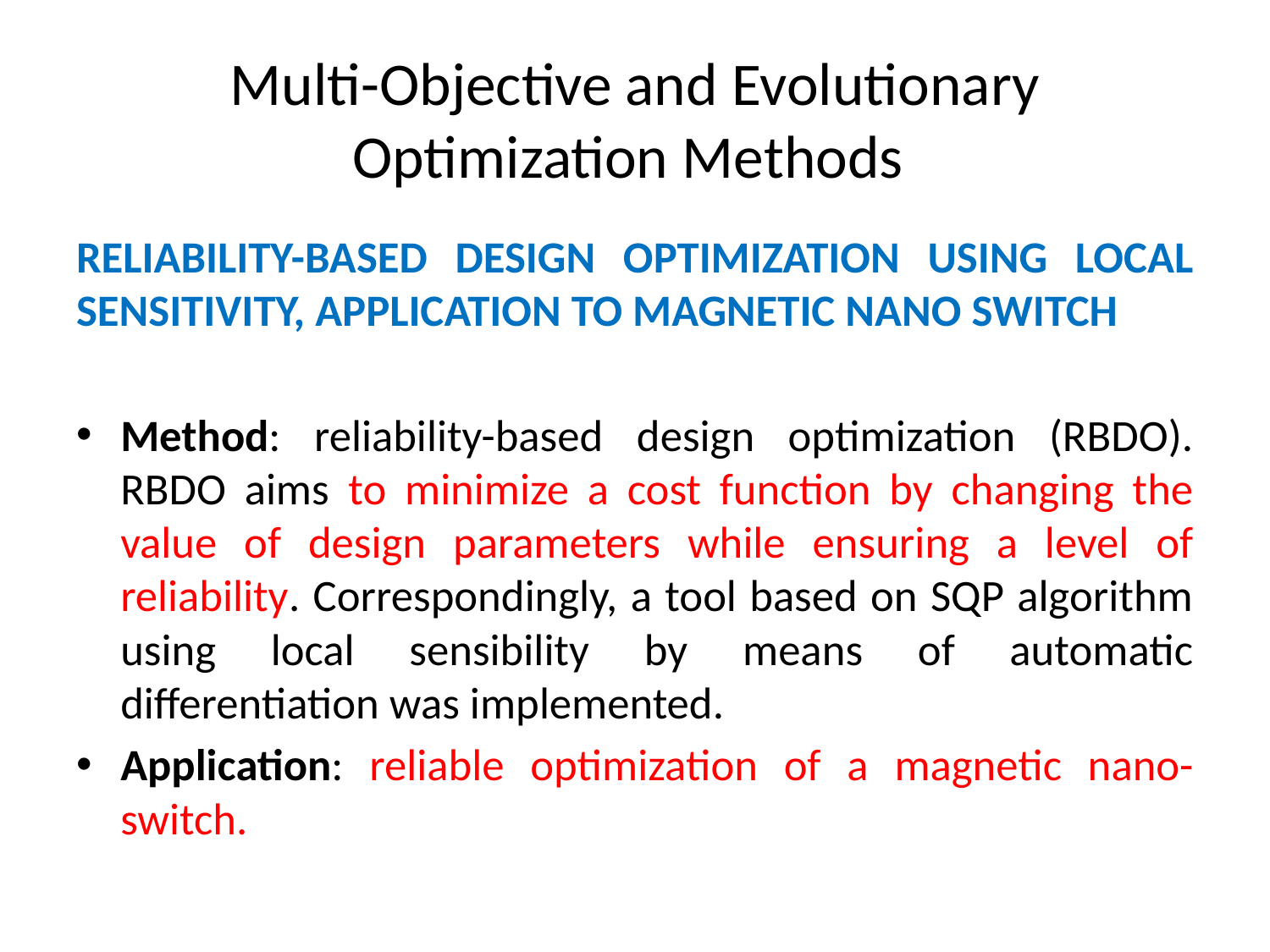

# Multi-Objective and Evolutionary Optimization Methods
RELIABILITY-BASED DESIGN OPTIMIZATION USING LOCAL SENSITIVITY, APPLICATION TO MAGNETIC NANO SWITCH

Method: reliability-based design optimization (RBDO). RBDO aims to minimize a cost function by changing the value of design parameters while ensuring a level of reliability. Correspondingly, a tool based on SQP algorithm using local sensibility by means of automatic differentiation was implemented.
Application: reliable optimization of a magnetic nano-switch.